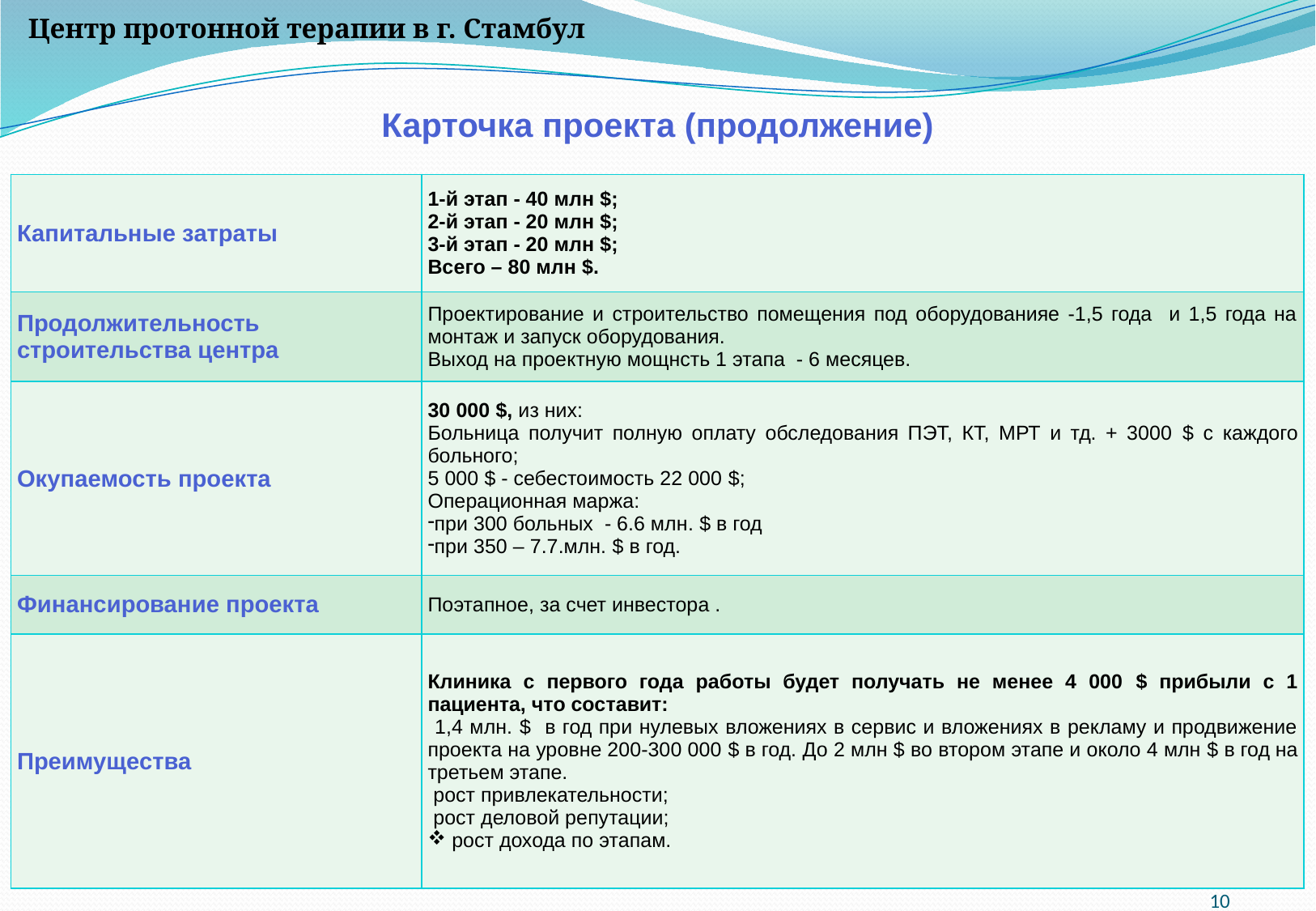

Центр протонной терапии в г. Стамбул
Карточка проекта (продолжение)
| Капитальные затраты | 1-й этап - 40 млн $; 2-й этап - 20 млн $; 3-й этап - 20 млн $; Всего – 80 млн $. |
| --- | --- |
| Продолжительность строительства центра | Проектирование и строительство помещения под оборудованияе -1,5 года и 1,5 года на монтаж и запуск оборудования. Выход на проектную мощнсть 1 этапа - 6 месяцев. |
| Окупаемость проекта | 30 000 $, из них: Больница получит полную оплату обследования ПЭТ, КТ, МРТ и тд. + 3000 $ c каждого больного; 5 000 $ - себестоимость 22 000 $; Операционная маржа: при 300 больных - 6.6 млн. $ в год при 350 – 7.7.млн. $ в год. |
| Финансирование проекта | Поэтапное, за счет инвестора . |
| Преимущества | Клиника с первого года работы будет получать не менее 4 000 $ прибыли с 1 пациента, что составит: 1,4 млн. $ в год при нулевых вложениях в сервис и вложениях в рекламу и продвижение проекта на уровне 200-300 000 $ в год. До 2 млн $ во втором этапе и около 4 млн $ в год на третьем этапе. рост привлекательности; рост деловой репутации; рост дохода по этапам. |
10